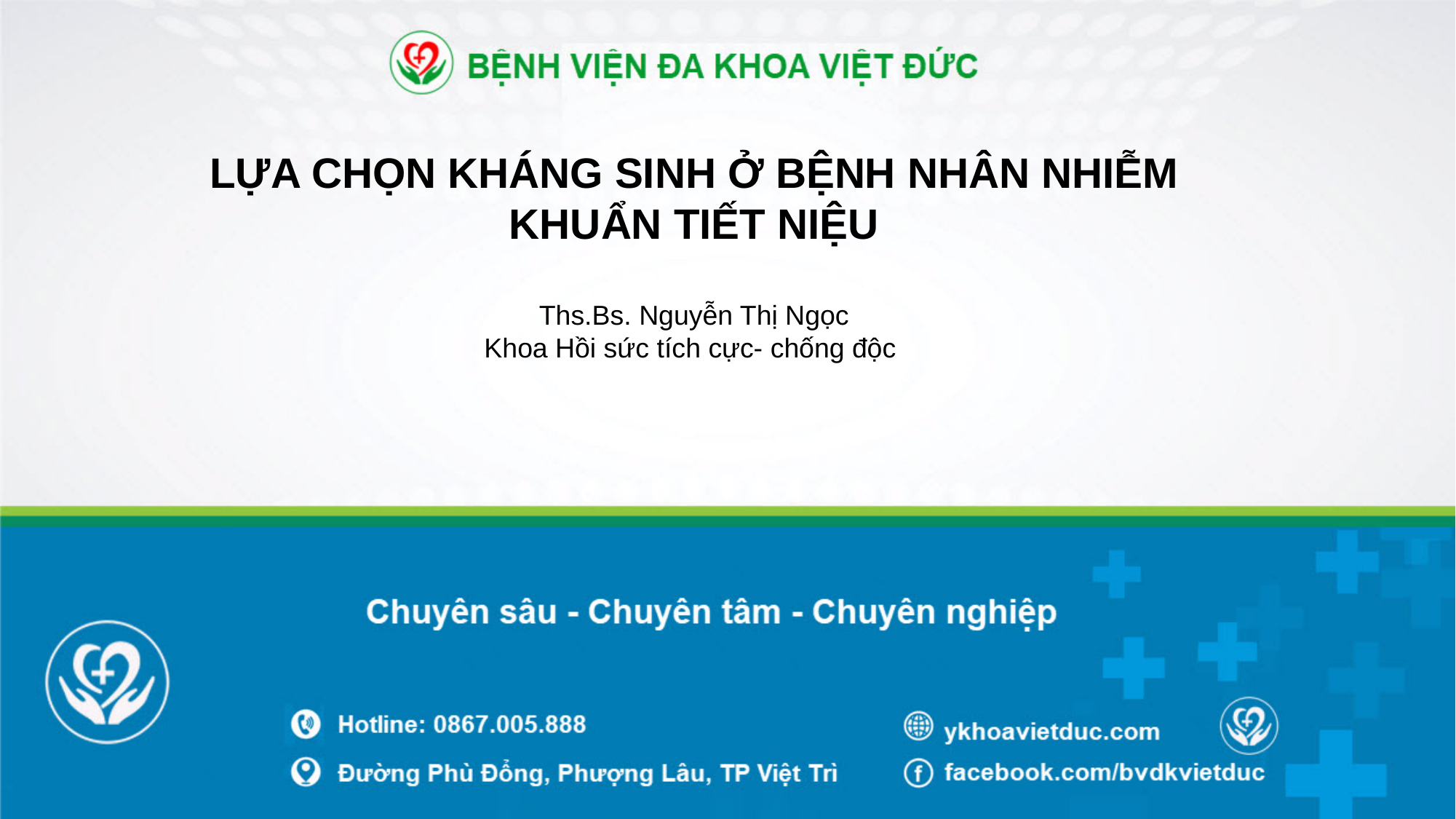

LỰA CHỌN KHÁNG SINH Ở BỆNH NHÂN NHIỄM KHUẨN TIẾT NIỆU

Ths.Bs. Nguyễn Thị Ngọc
Khoa Hồi sức tích cực- chống độc